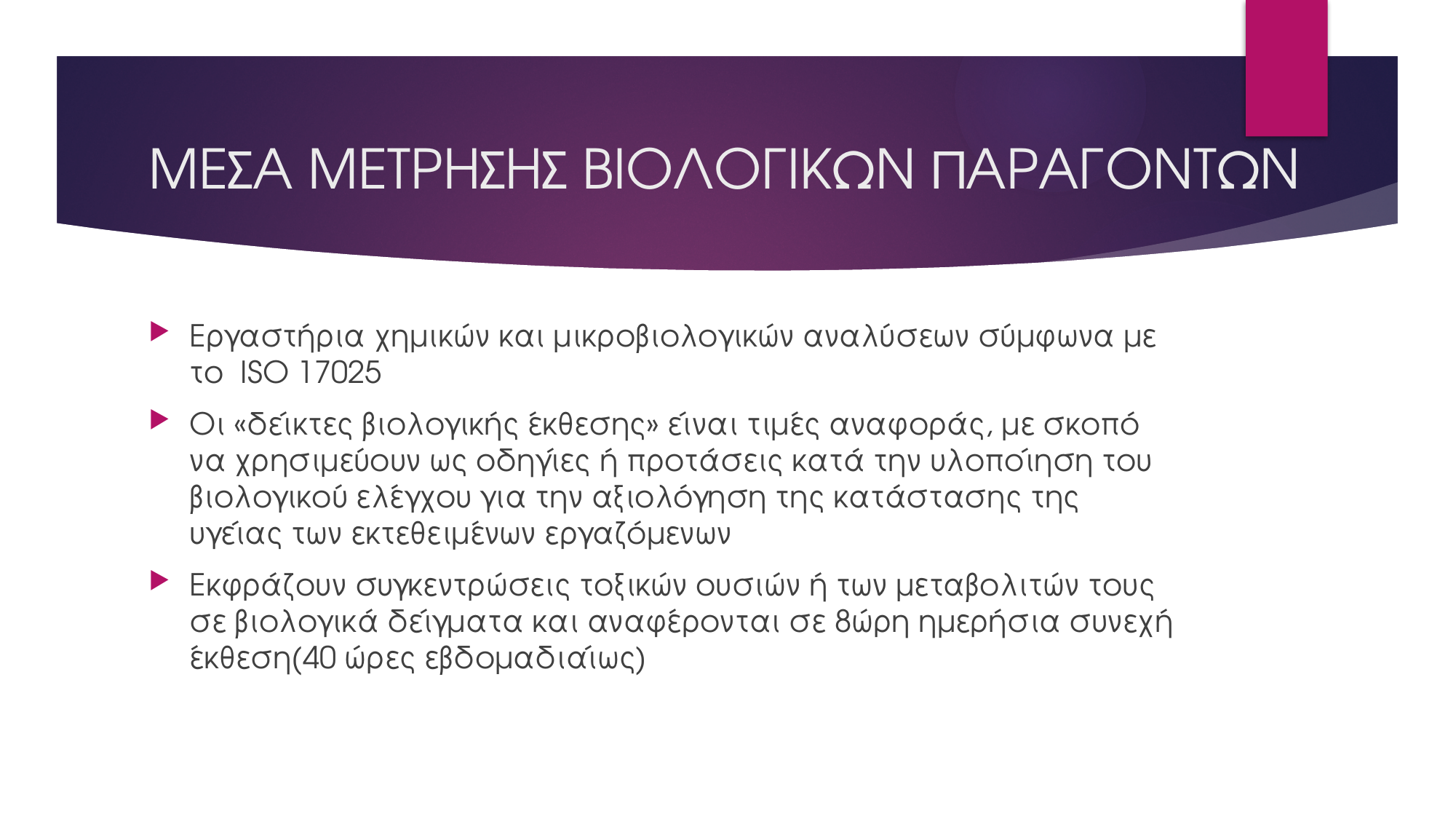

# ΜΕΣΑ ΜΕΤΡΗΣΗΣ ΒΙΟΛΟΓΙΚΩΝ ΠΑΡΑΓΟΝΤΩΝ
Εργαστήρια χημικών και μικροβιολογικών αναλύσεων σύμφωνα με το  ISO 17025
Οι «δείκτες βιολογικής έκθεσης» είναι τιμές αναφοράς, με σκοπό να χρησιμεύουν ως οδηγίες ή προτάσεις κατά την υλοποίηση του βιολογικού ελέγχου για την αξιολόγηση της κατάστασης της υγείας των εκτεθειμένων εργαζόμενων
Εκφράζουν συγκεντρώσεις τοξικών ουσιών ή των μεταβολιτών τους σε βιολογικά δείγματα και αναφέρονται σε 8ώρη ημερήσια συνεχή έκθεση(40 ώρες εβδομαδιαίως)